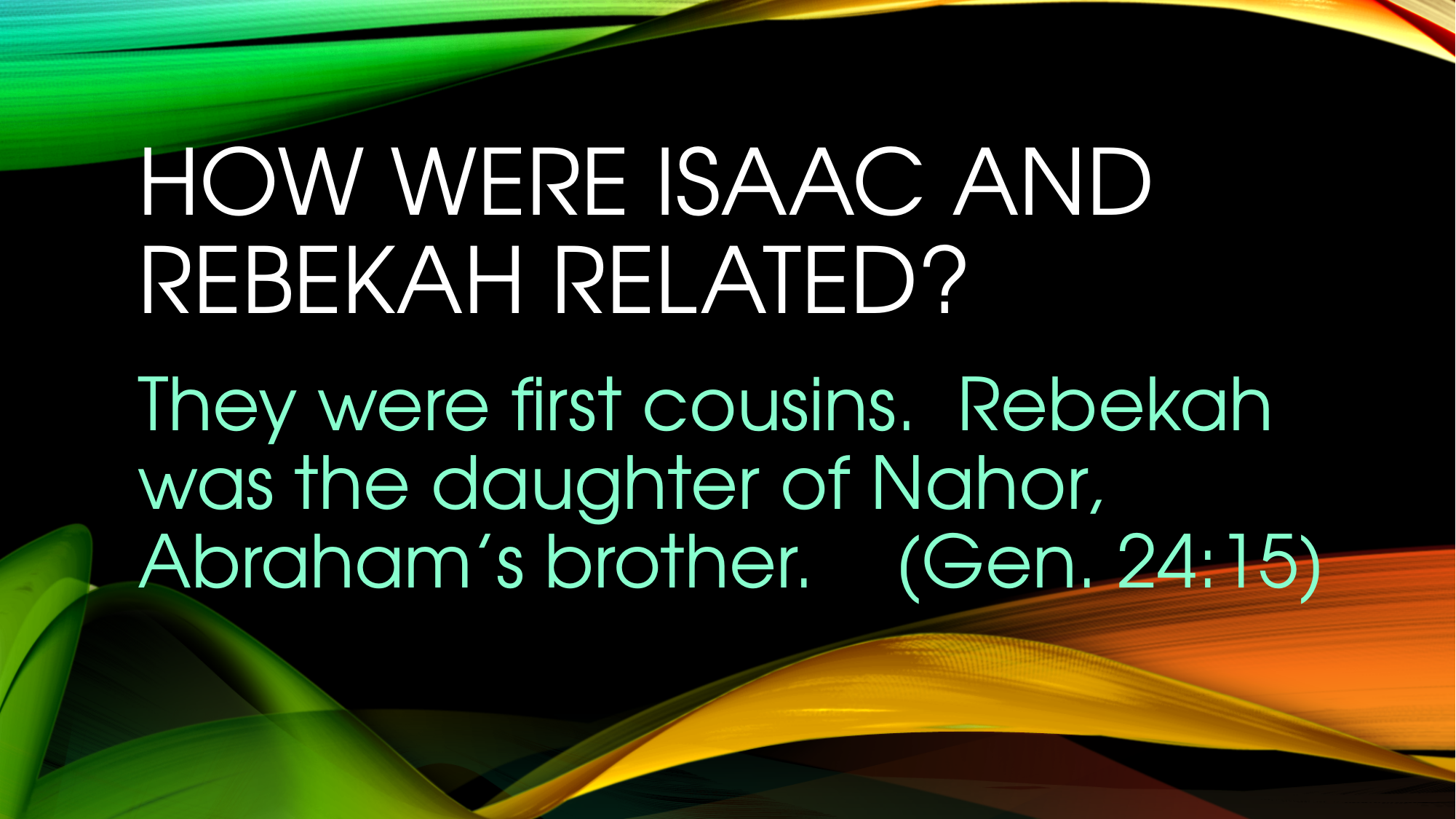

# How were Isaac and Rebekah related?
They were first cousins.  Rebekah was the daughter of Nahor, Abraham’s brother.    (Gen. 24:15)